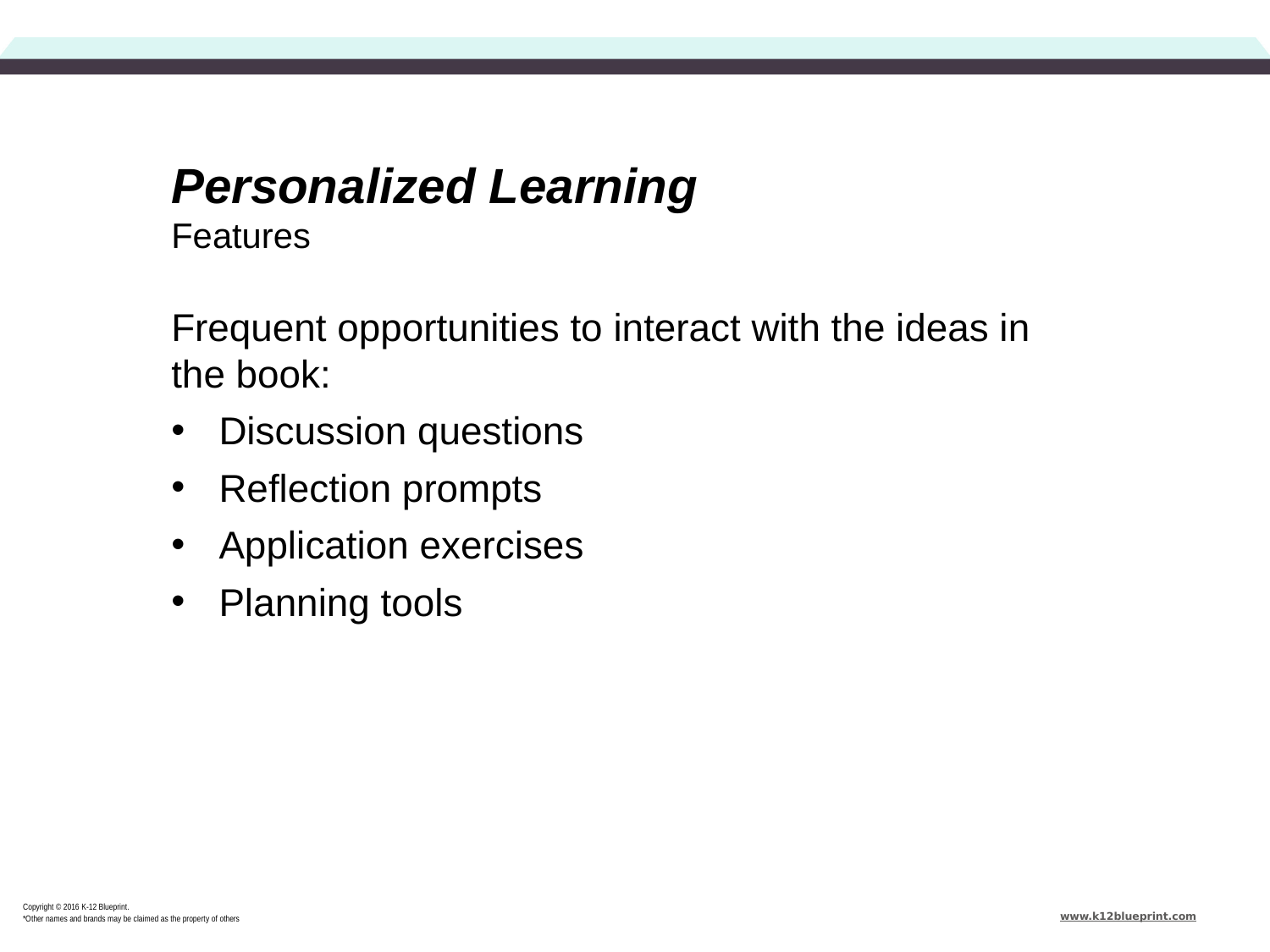

Personalized Learning
Features
Frequent opportunities to interact with the ideas in the book:
Discussion questions
Reflection prompts
Application exercises
Planning tools
Copyright © 2016 K-12 Blueprint.
*Other names and brands may be claimed as the property of others
www.k12blueprint.com